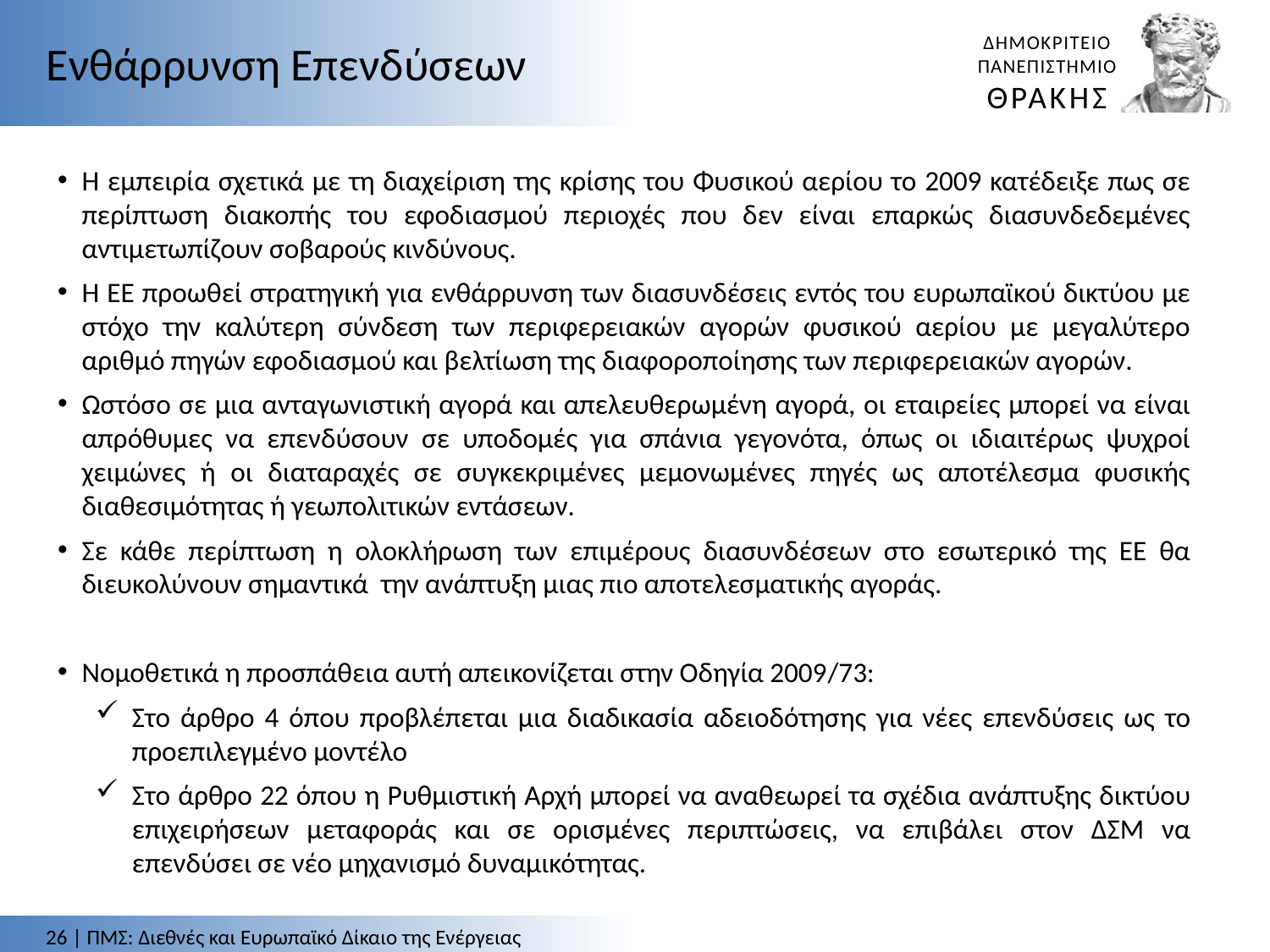

Ενθάρρυνση Επενδύσεων
Η εμπειρία σχετικά με τη διαχείριση της κρίσης του Φυσικού αερίου το 2009 κατέδειξε πως σε περίπτωση διακοπής του εφοδιασμού περιοχές που δεν είναι επαρκώς διασυνδεδεμένες αντιμετωπίζουν σοβαρούς κινδύνους.
Η ΕΕ προωθεί στρατηγική για ενθάρρυνση των διασυνδέσεις εντός του ευρωπαϊκού δικτύου με στόχο την καλύτερη σύνδεση των περιφερειακών αγορών φυσικού αερίου με μεγαλύτερο αριθμό πηγών εφοδιασμού και βελτίωση της διαφοροποίησης των περιφερειακών αγορών.
Ωστόσο σε μια ανταγωνιστική αγορά και απελευθερωμένη αγορά, οι εταιρείες μπορεί να είναι απρόθυμες να επενδύσουν σε υποδομές για σπάνια γεγονότα, όπως οι ιδιαιτέρως ψυχροί χειμώνες ή οι διαταραχές σε συγκεκριμένες μεμονωμένες πηγές ως αποτέλεσμα φυσικής διαθεσιμότητας ή γεωπολιτικών εντάσεων.
Σε κάθε περίπτωση η ολοκλήρωση των επιμέρους διασυνδέσεων στο εσωτερικό της ΕΕ θα διευκολύνουν σημαντικά  την ανάπτυξη μιας πιο αποτελεσματικής αγοράς.

Νομοθετικά η προσπάθεια αυτή απεικονίζεται στην Οδηγία 2009/73:
Στο άρθρο 4 όπου προβλέπεται μια διαδικασία αδειοδότησης για νέες επενδύσεις ως το προεπιλεγμένο μοντέλο
Στο άρθρο 22 όπου η Ρυθμιστική Αρχή μπορεί να αναθεωρεί τα σχέδια ανάπτυξης δικτύου επιχειρήσεων μεταφοράς και σε ορισμένες περιπτώσεις, να επιβάλει στον ΔΣΜ να επενδύσει σε νέο μηχανισμό δυναμικότητας.